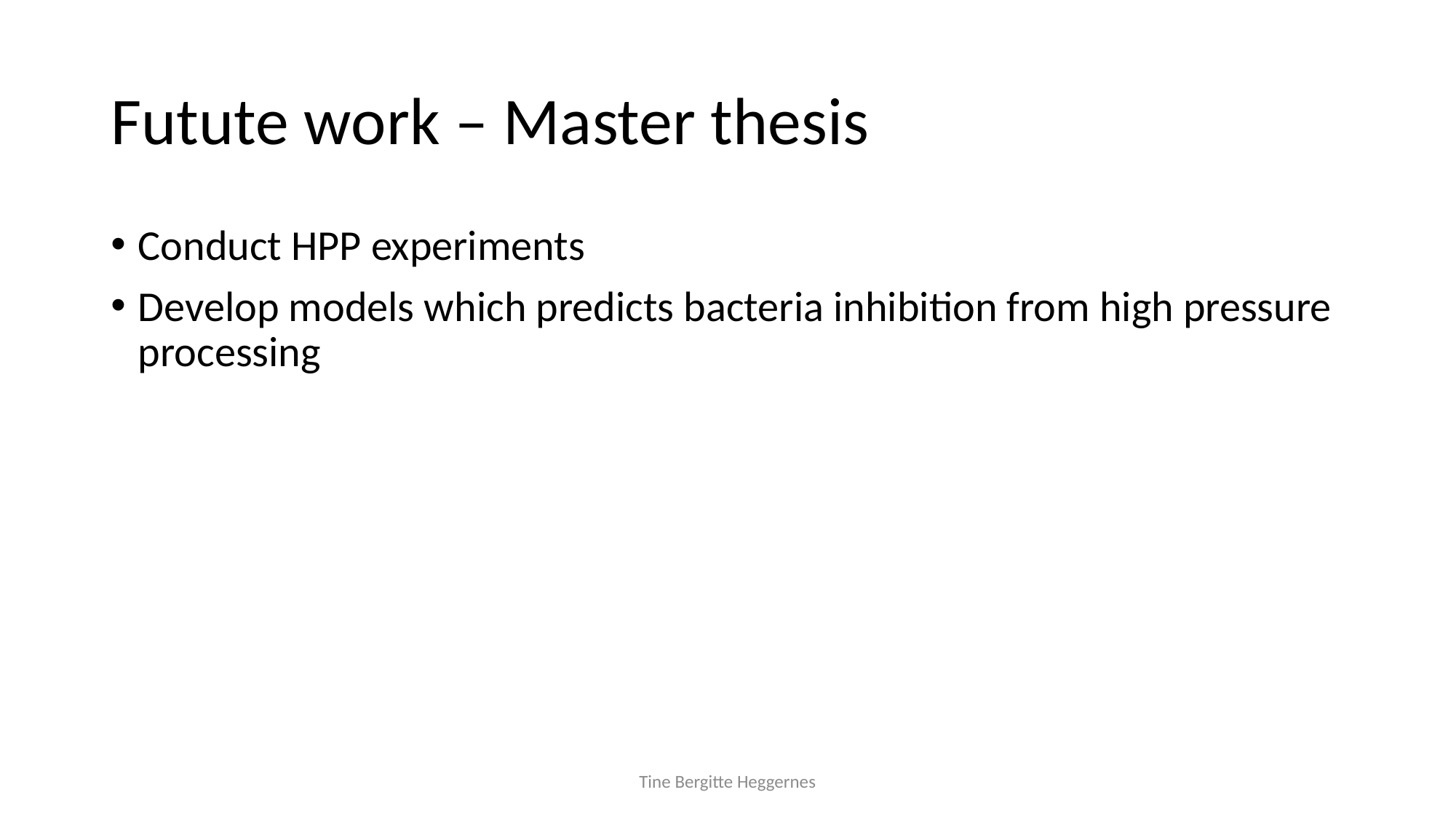

# Futute work – Master thesis
Conduct HPP experiments
Develop models which predicts bacteria inhibition from high pressure processing

Tine Bergitte Heggernes